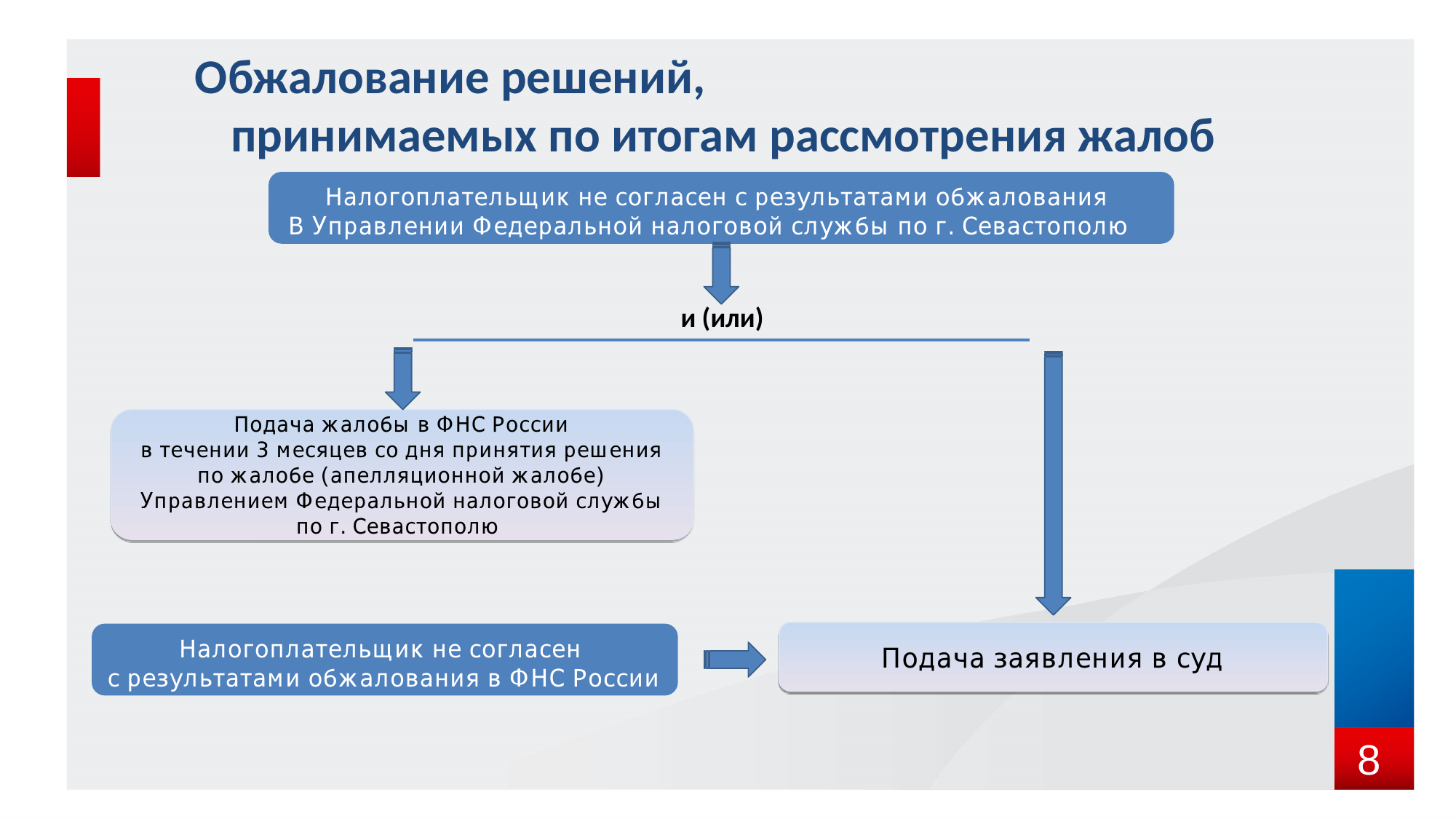

# Обжалование решений,                                                   принимаемых по итогам рассмотрения жалоб
Налогоплательщик не согласен с результатами обжалования
В Управлении Федеральной налоговой службы по г. Севастополю

и (или)

Подача жалобы в ФНС России
в течении 3 месяцев со дня принятия решения по жалобе (апелляционной жалобе) Управлением Федеральной налоговой службы по г. Севастополю

Подача заявления в суд
Налогоплательщик не согласен
с результатами обжалования в ФНС России

8